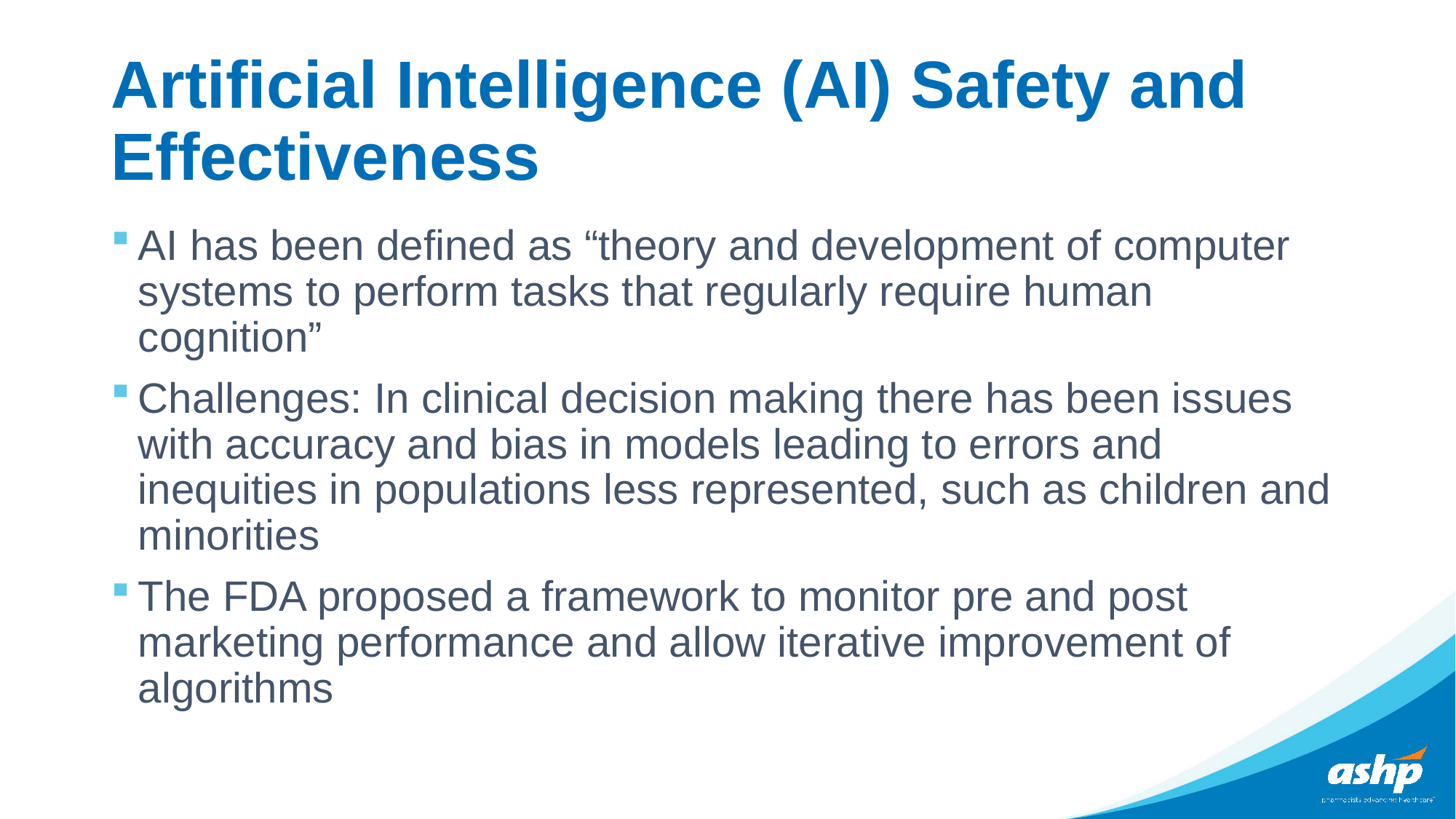

# Artificial Intelligence (AI) Safety and Effectiveness
AI has been defined as “theory and development of computer systems to perform tasks that regularly require human cognition”
Challenges: In clinical decision making there has been issues with accuracy and bias in models leading to errors and inequities in populations less represented, such as children and minorities
The FDA proposed a framework to monitor pre and post marketing performance and allow iterative improvement of algorithms